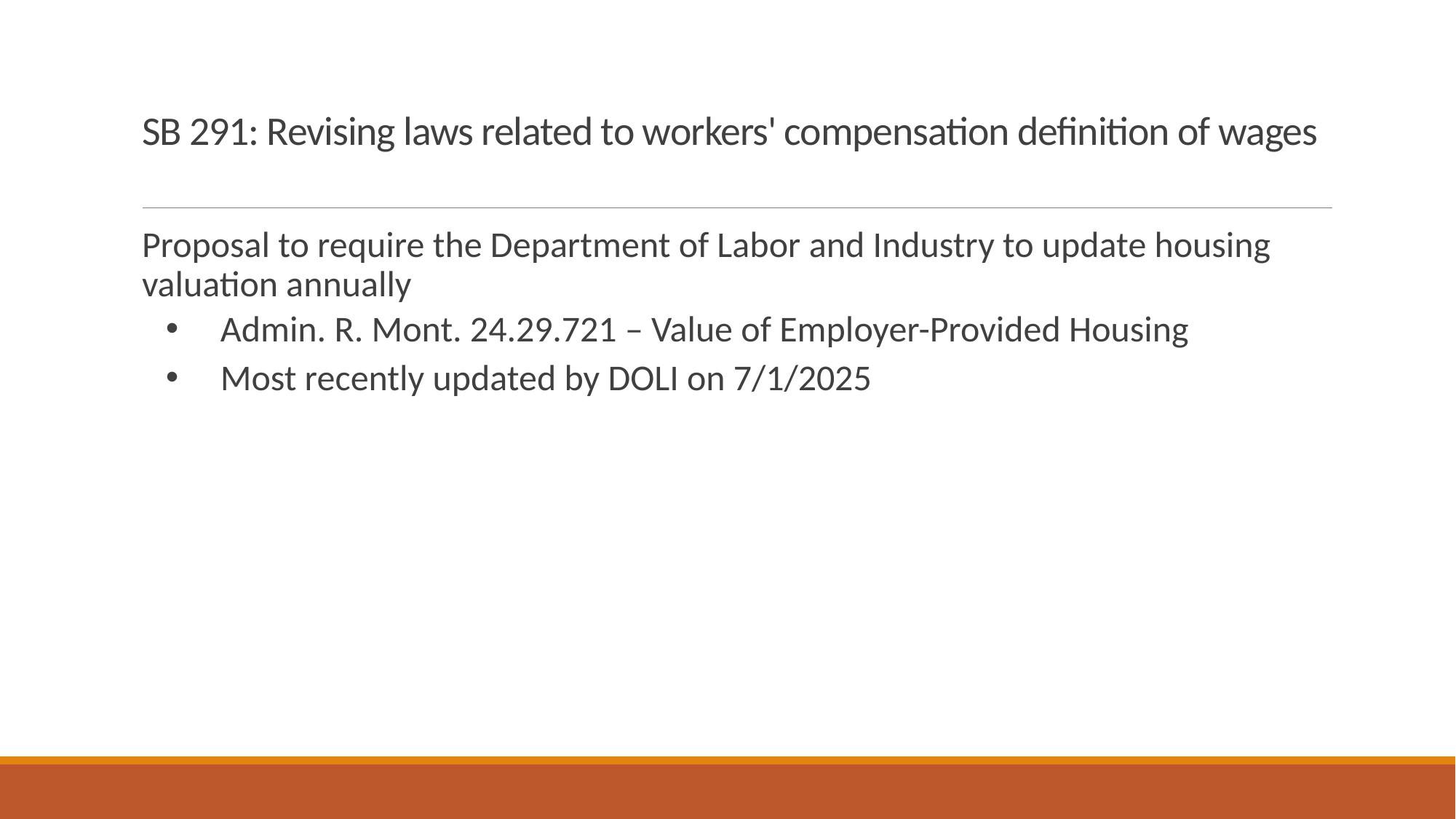

# SB 291: Revising laws related to workers' compensation definition of wages
Proposal to require the Department of Labor and Industry to update housing valuation annually
Admin. R. Mont. 24.29.721 – Value of Employer-Provided Housing
Most recently updated by DOLI on 7/1/2025